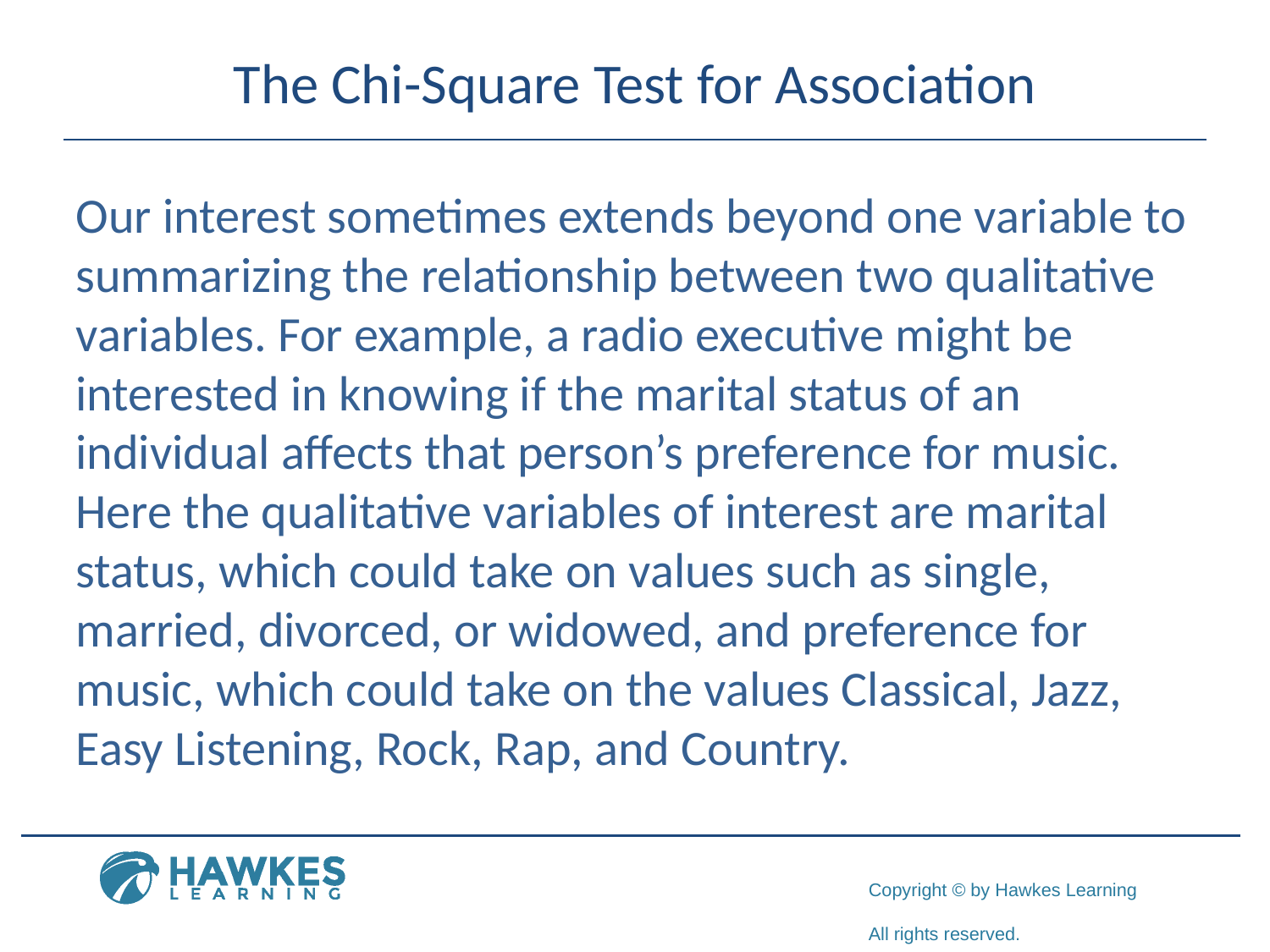

# The Chi-Square Test for Association
Our interest sometimes extends beyond one variable to summarizing the relationship between two qualitative variables. For example, a radio executive might be interested in knowing if the marital status of an individual affects that person’s preference for music. Here the qualitative variables of interest are marital status, which could take on values such as single, married, divorced, or widowed, and preference for music, which could take on the values Classical, Jazz, Easy Listening, Rock, Rap, and Country.